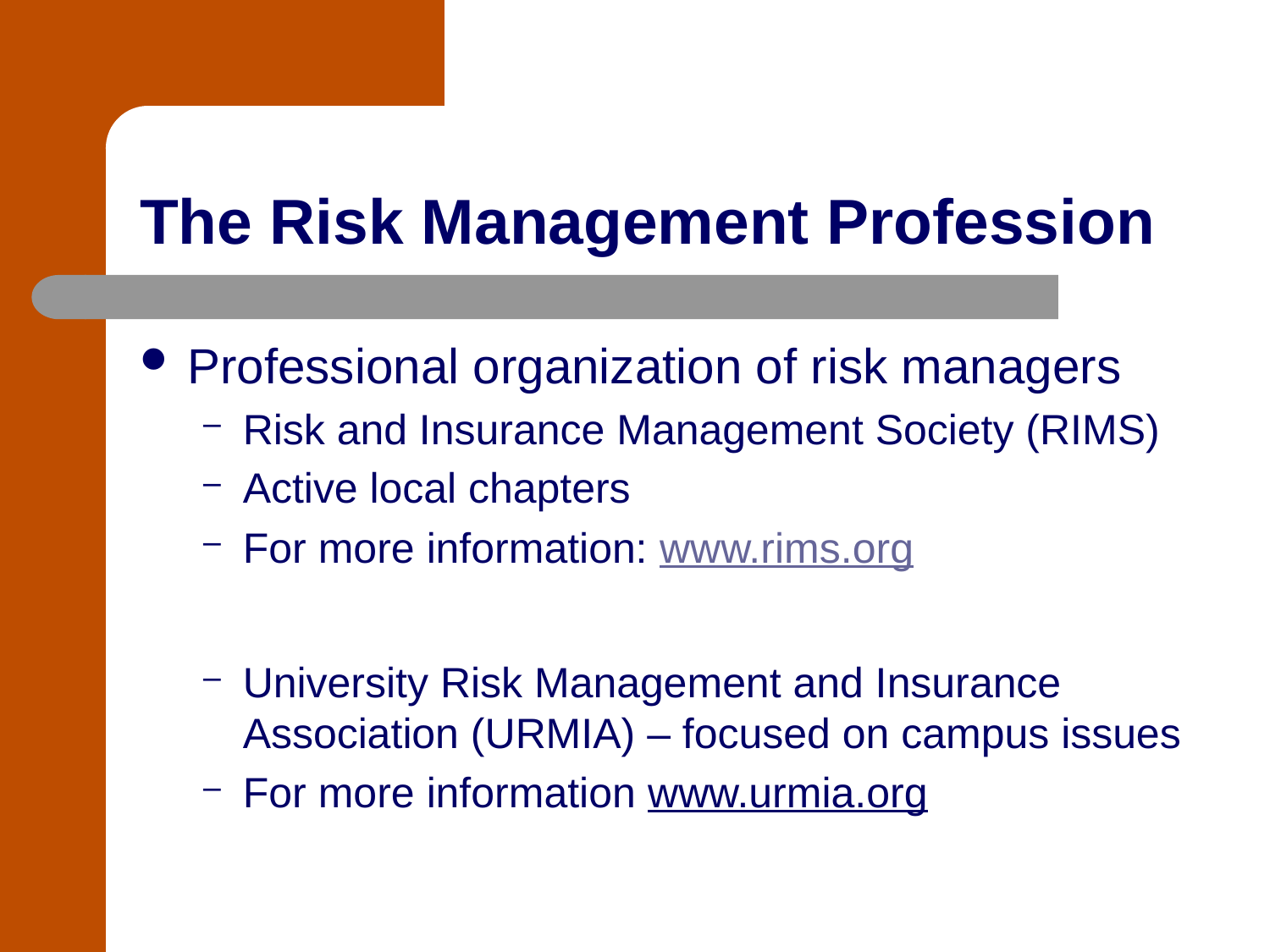

# The Risk Management Profession
Professional organization of risk managers
Risk and Insurance Management Society (RIMS)
Active local chapters
For more information: www.rims.org

University Risk Management and Insurance Association (URMIA) – focused on campus issues
For more information www.urmia.org